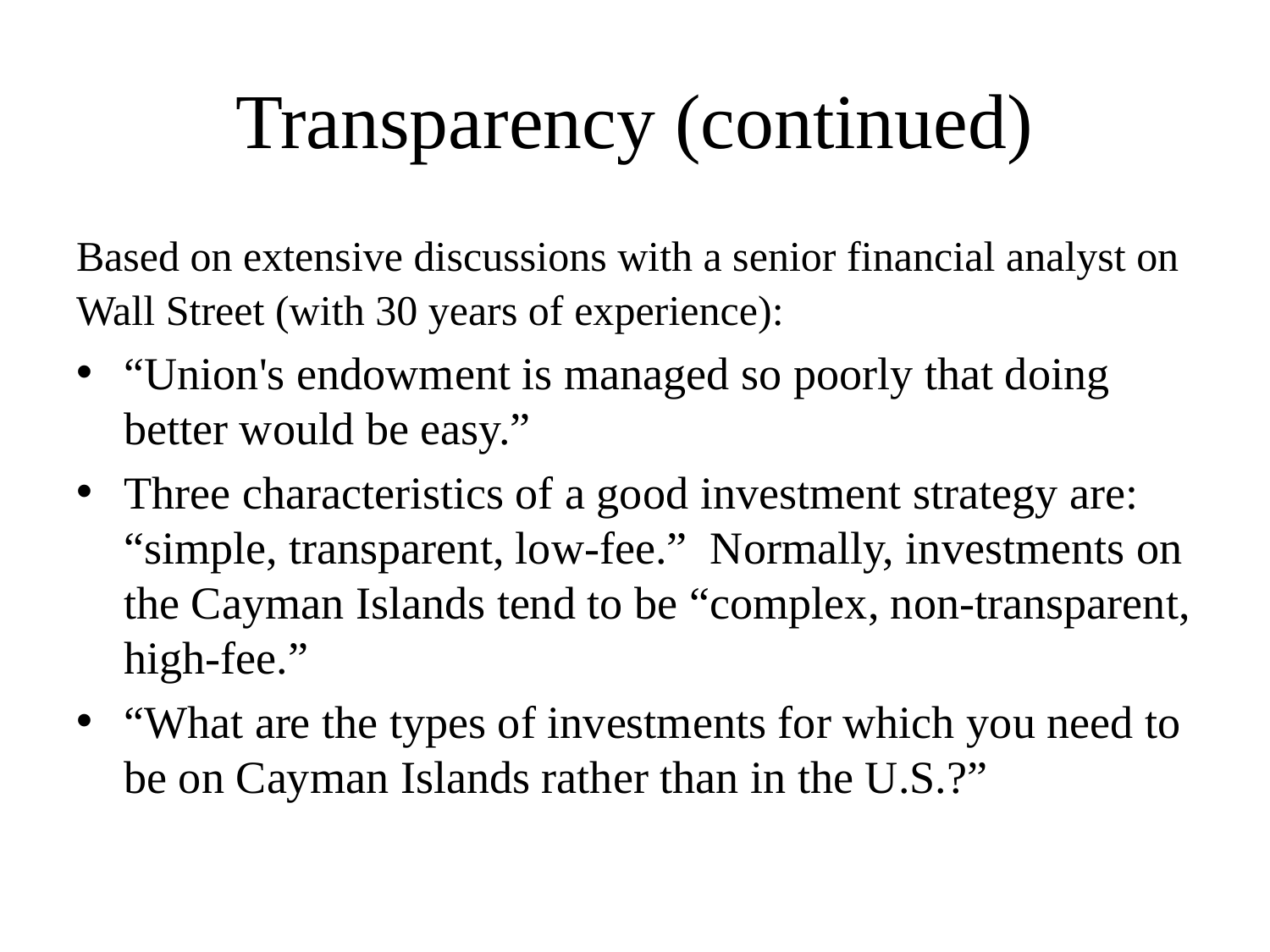

# Transparency (continued)
Based on extensive discussions with a senior financial analyst on Wall Street (with 30 years of experience):
“Union's endowment is managed so poorly that doing better would be easy.”
Three characteristics of a good investment strategy are:  “simple, transparent, low-fee.”  Normally, investments on the Cayman Islands tend to be “complex, non-transparent, high-fee.”
“What are the types of investments for which you need to be on Cayman Islands rather than in the U.S.?”